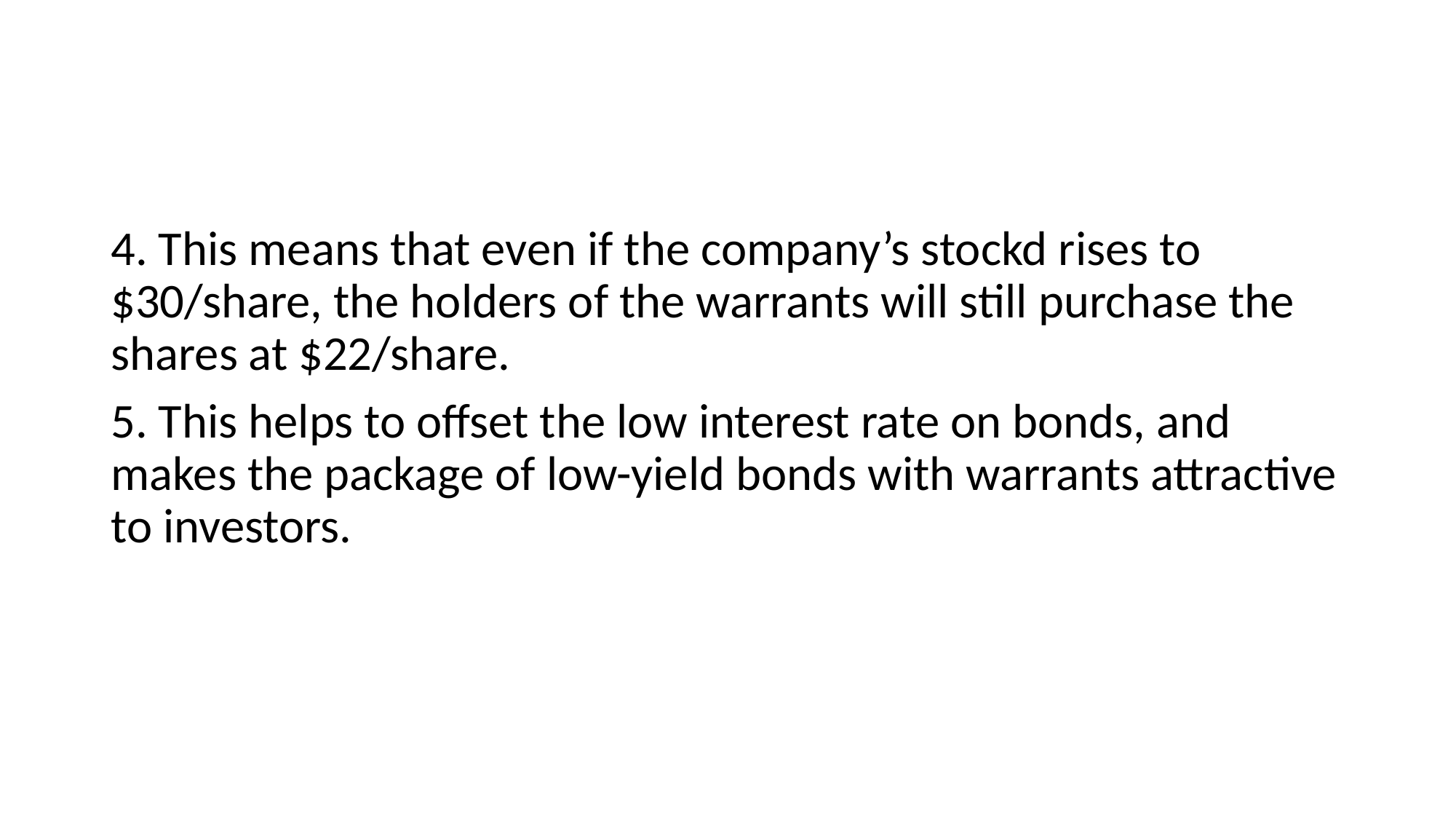

#
4. This means that even if the company’s stockd rises to $30/share, the holders of the warrants will still purchase the shares at $22/share.
5. This helps to offset the low interest rate on bonds, and makes the package of low-yield bonds with warrants attractive to investors.